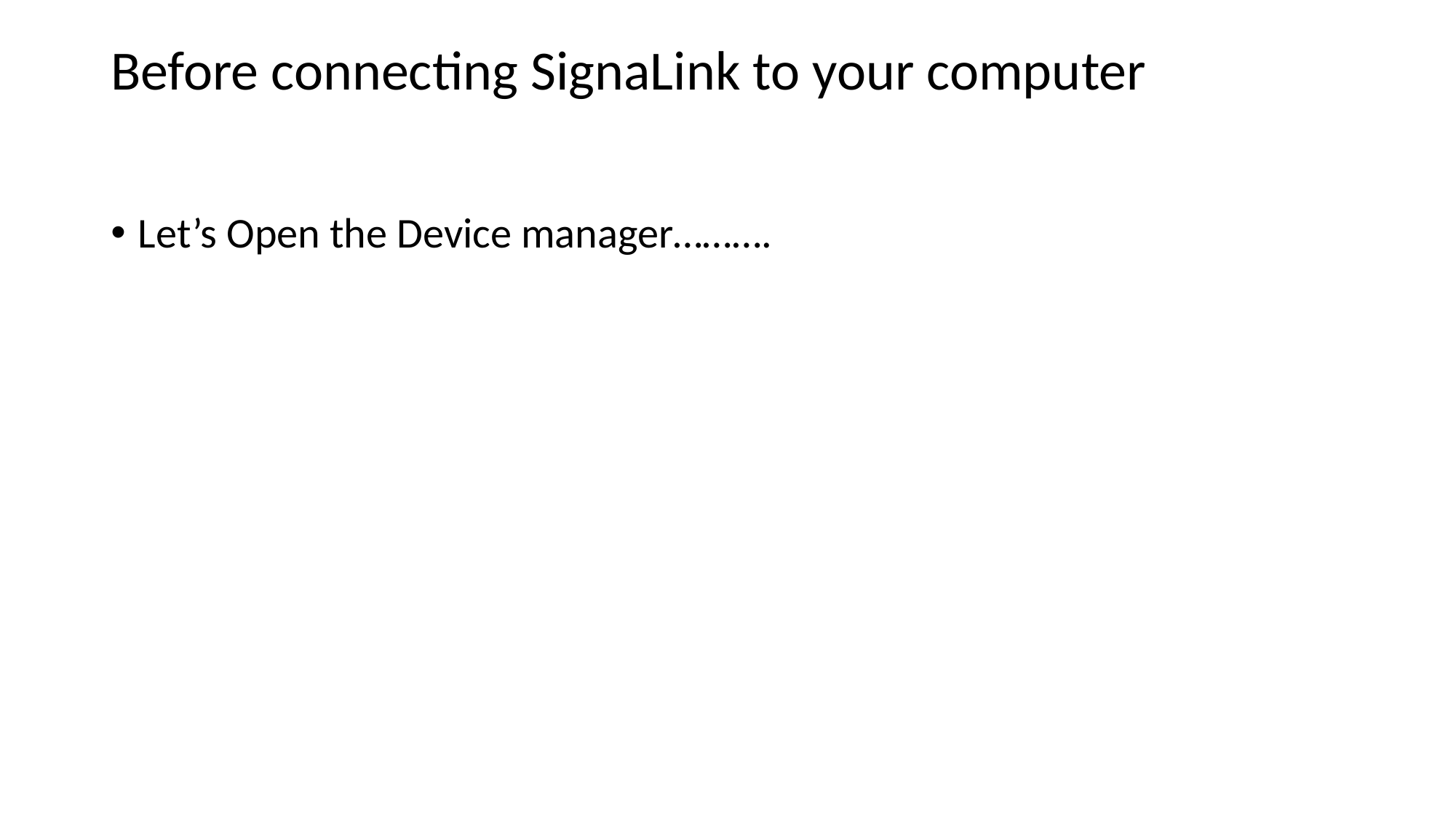

# Before connecting SignaLink to your computer

Let’s Open the Device manager……….